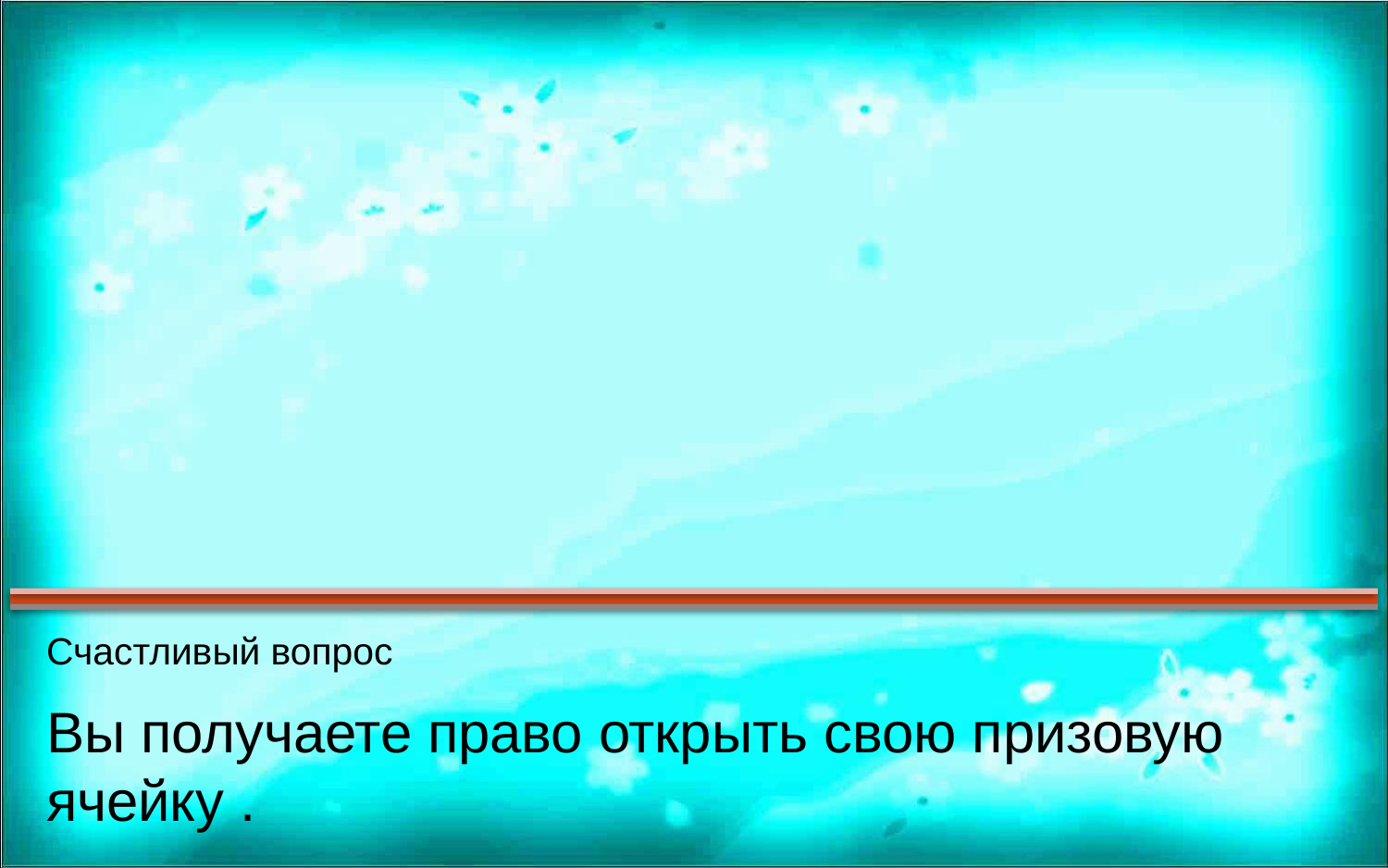

# Счастливый вопрос
Вы получаете право открыть свою призовую ячейку .